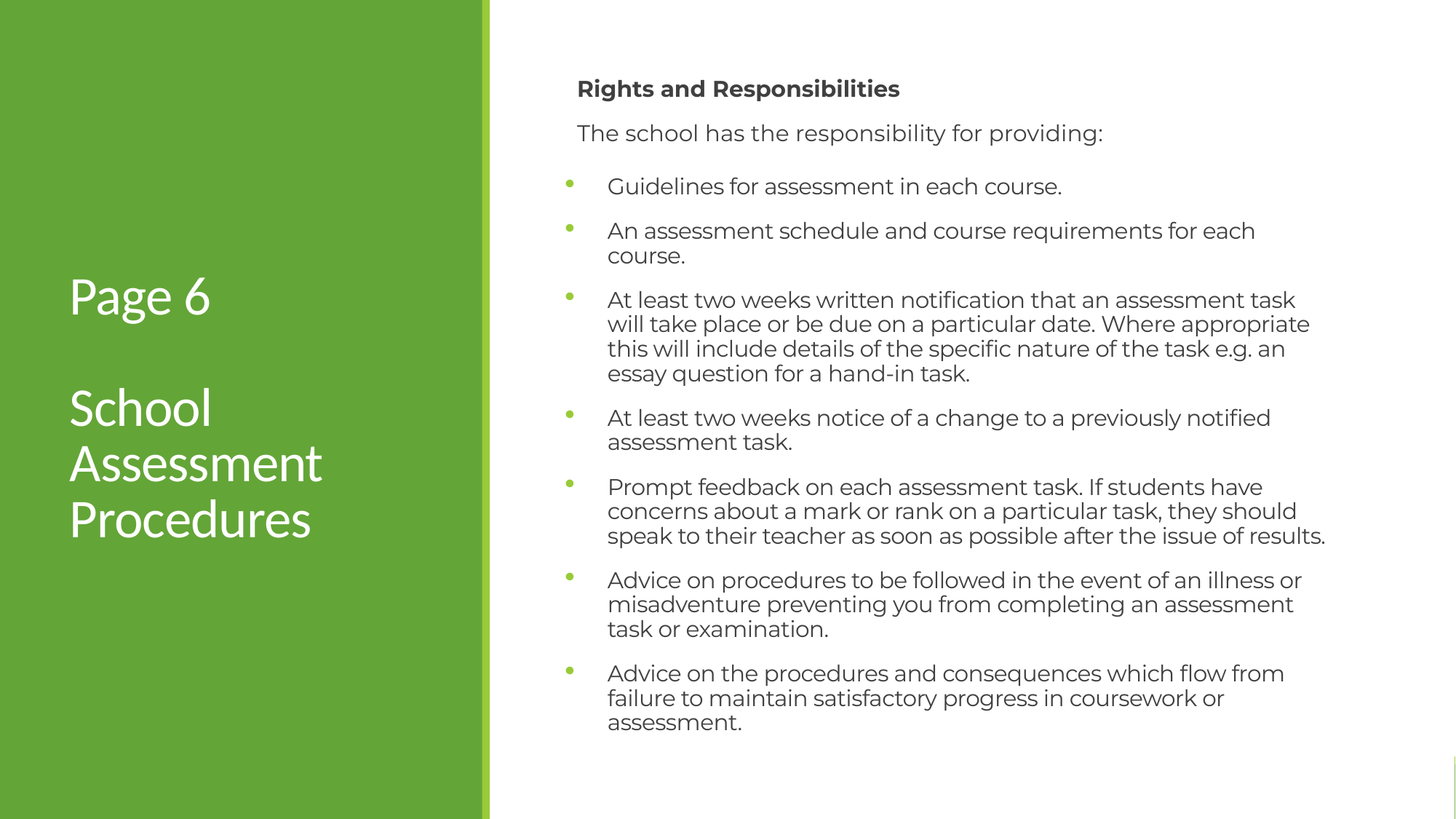

# Page 6 School Assessment Procedures
Rights and Responsibilities
The school has the responsibility for providing:
Guidelines for assessment in each course.
An assessment schedule and course requirements for each course.
At least two weeks written notification that an assessment task will take place or be due on a particular date. Where appropriate this will include details of the specific nature of the task e.g. an essay question for a hand-in task.
At least two weeks notice of a change to a previously notified assessment task.
Prompt feedback on each assessment task. If students have concerns about a mark or rank on a particular task, they should speak to their teacher as soon as possible after the issue of results.
Advice on procedures to be followed in the event of an illness or misadventure preventing you from completing an assessment task or examination.
Advice on the procedures and consequences which flow from failure to maintain satisfactory progress in coursework or assessment.